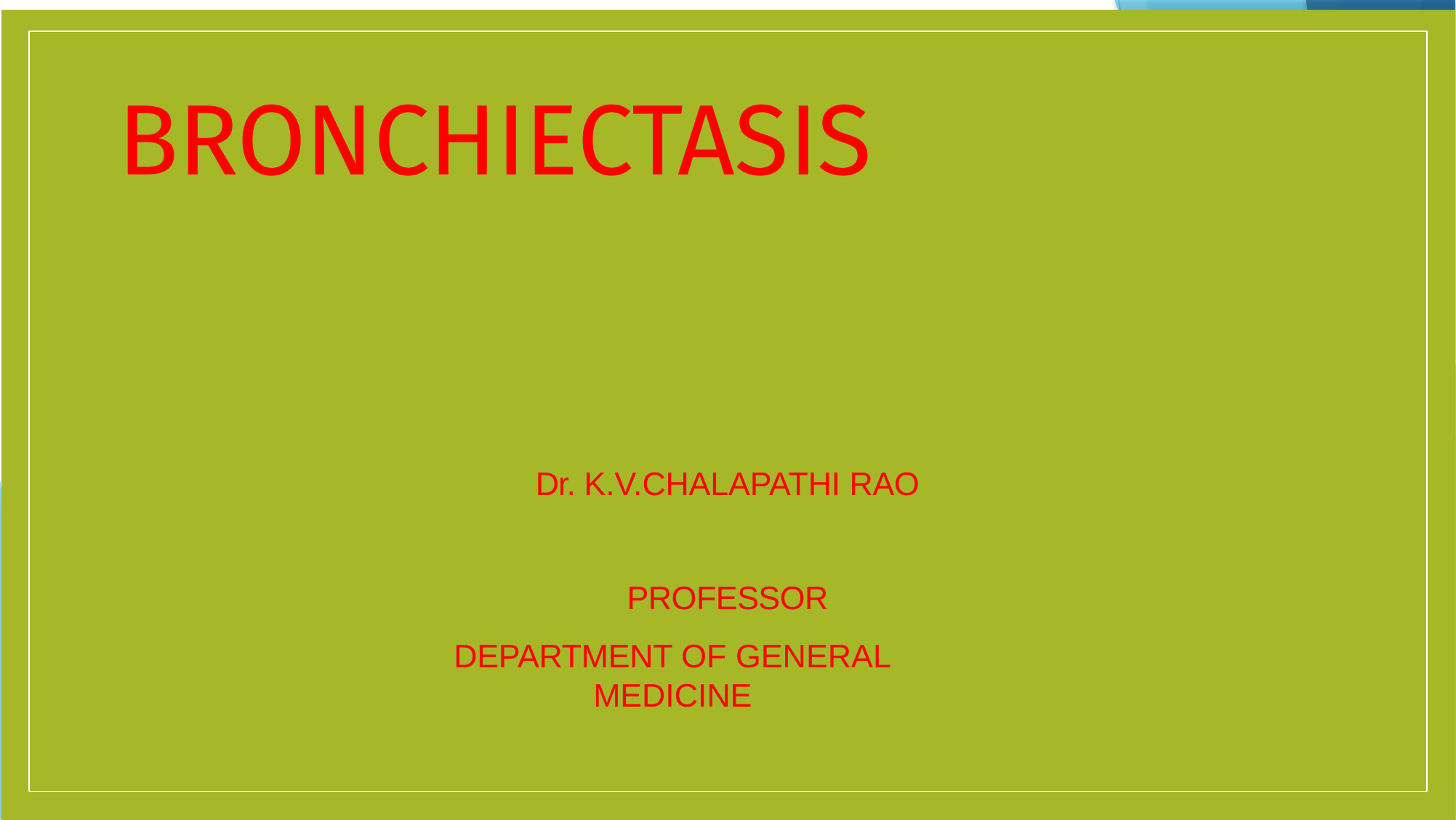

# BRONCHIECTASIS
Dr. K.V.CHALAPATHI RAO
PROFESSOR
DEPARTMENT OF GENERAL MEDICINE